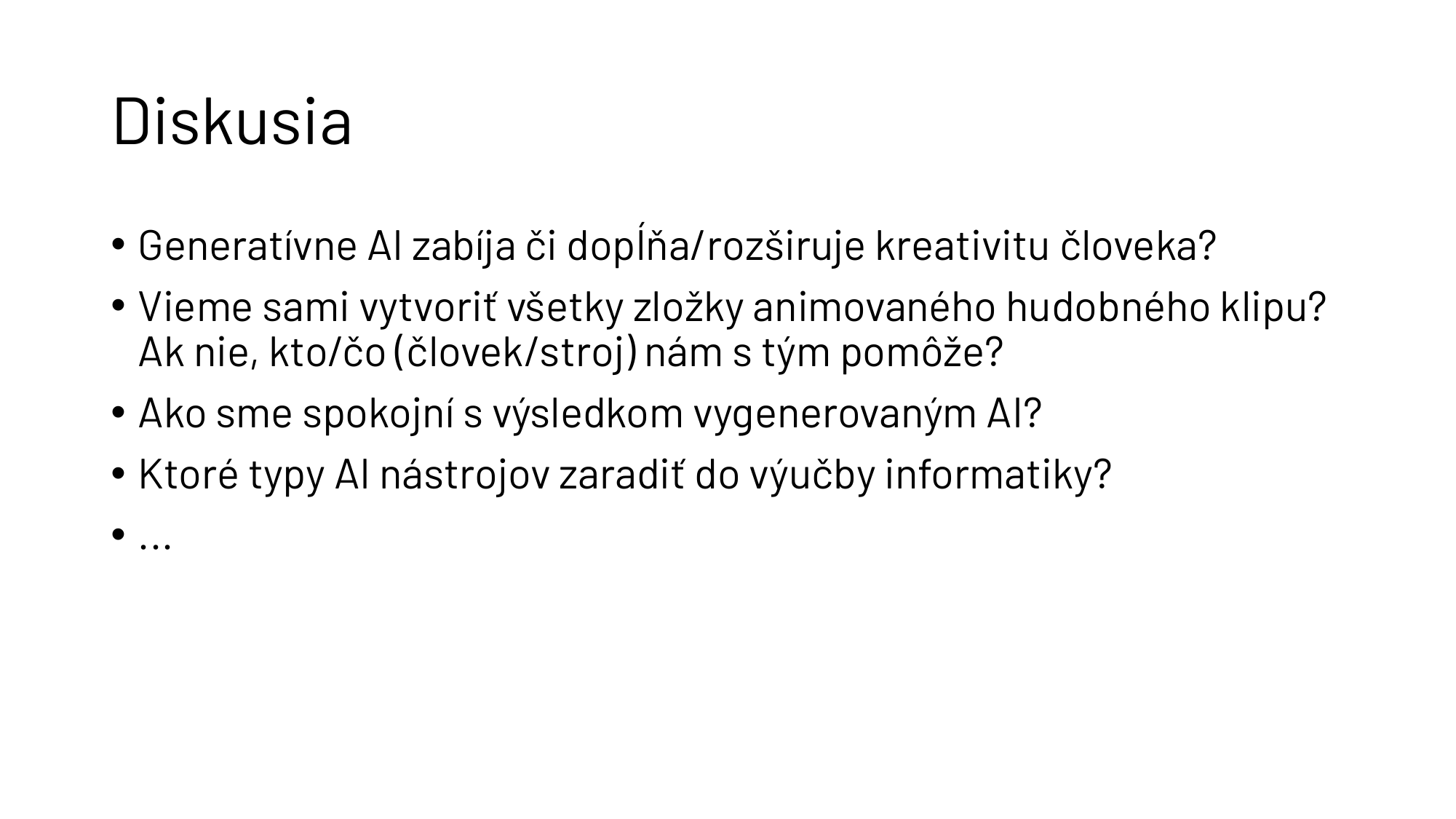

# Diskusia
Generatívne AI zabíja či dopĺňa/rozširuje kreativitu človeka?
Vieme sami vytvoriť všetky zložky animovaného hudobného klipu?
Ak nie, kto/čo (človek/stroj) nám s tým pomôže?
Ako sme spokojní s výsledkom vygenerovaným AI?
Ktoré typy AI nástrojov zaradiť do výučby informatiky?
...